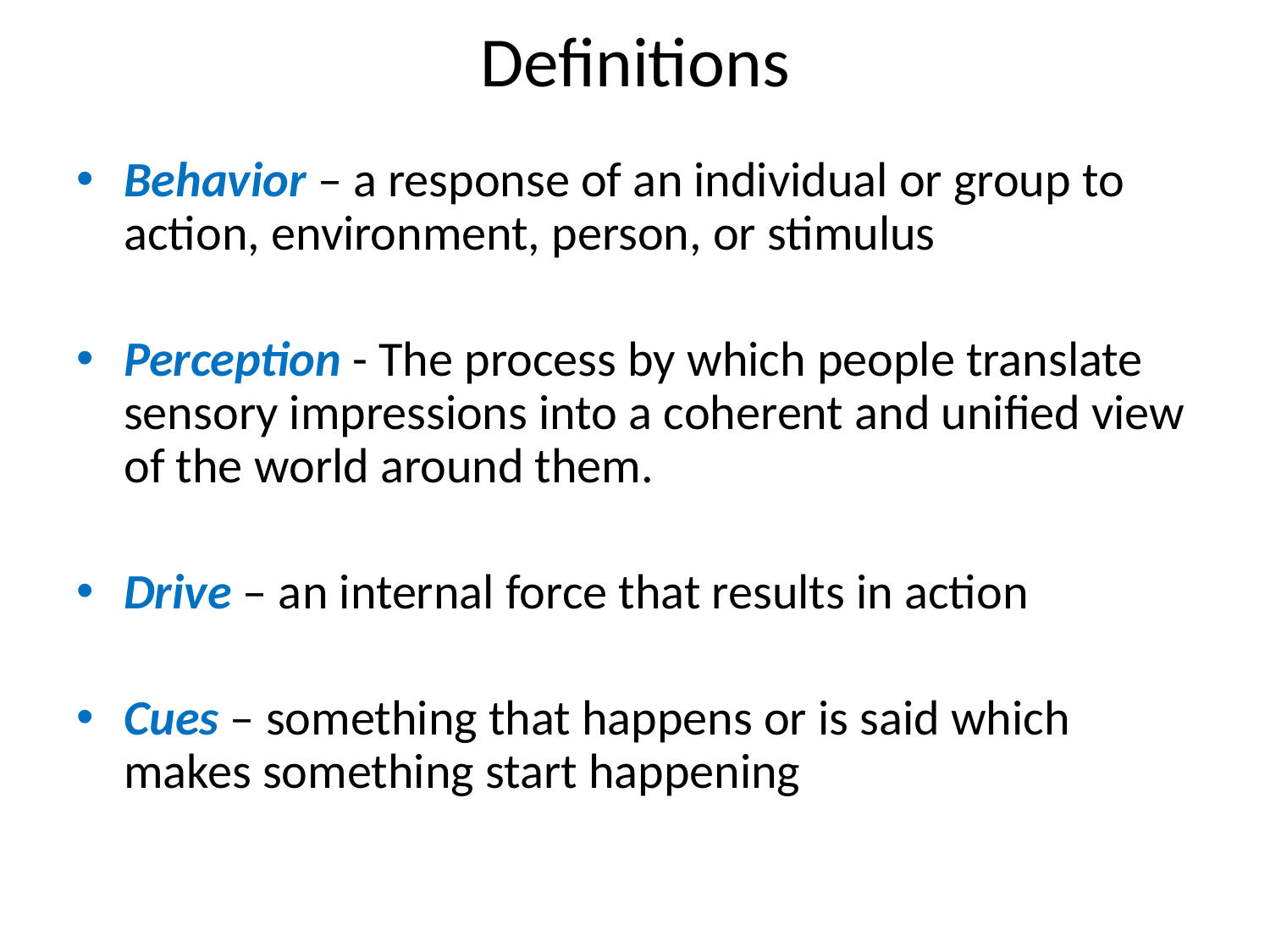

# Definitions
Behavior – a response of an individual or group to action, environment, person, or stimulus

Perception - The process by which people translate sensory impressions into a coherent and unified view of the world around them.

Drive – an internal force that results in action

Cues – something that happens or is said which makes something start happening